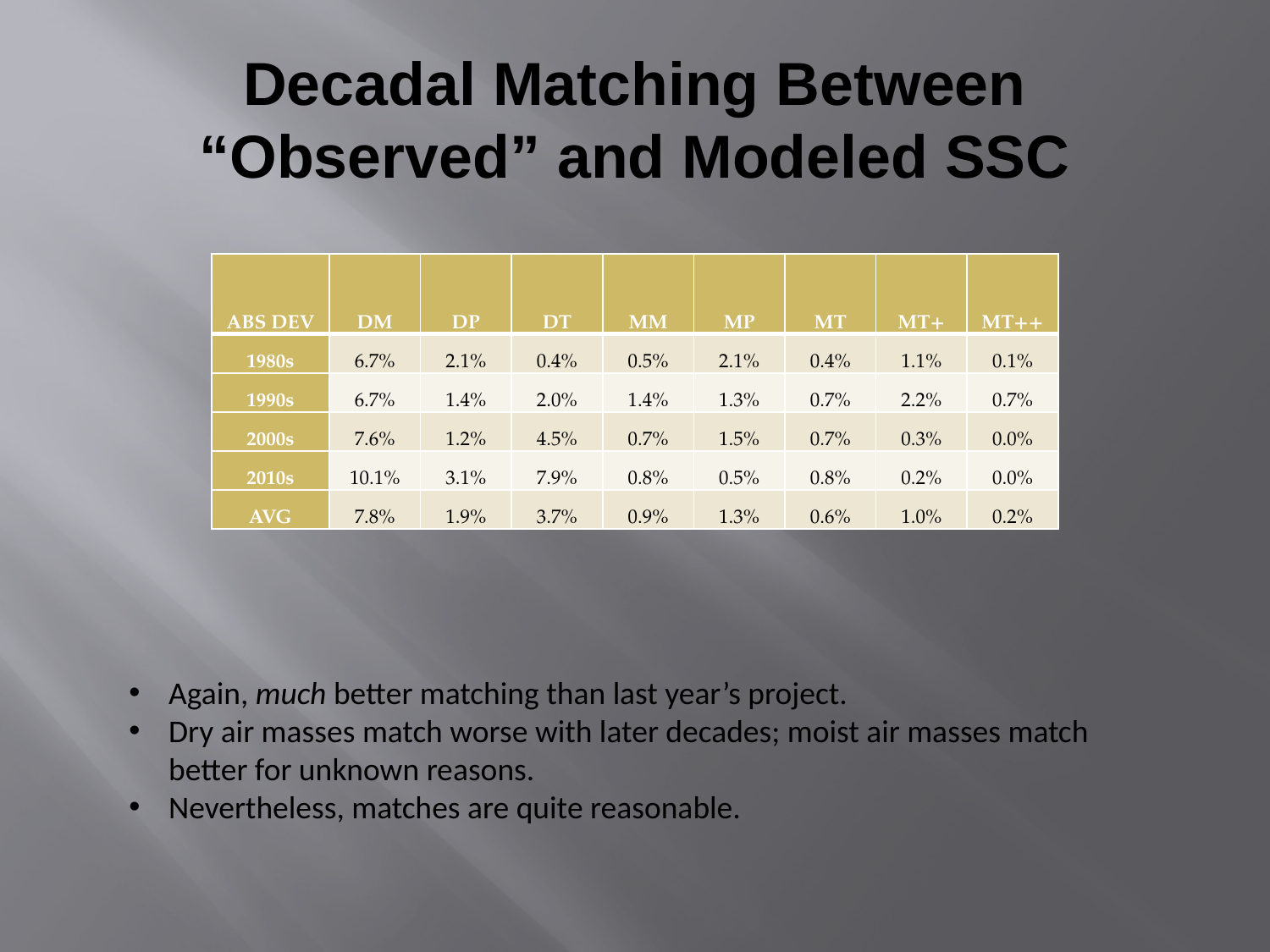

# Decadal Matching Between “Observed” and Modeled SSC
| ABS DEV | DM | DP | DT | MM | MP | MT | MT+ | MT++ |
| --- | --- | --- | --- | --- | --- | --- | --- | --- |
| 1980s | 6.7% | 2.1% | 0.4% | 0.5% | 2.1% | 0.4% | 1.1% | 0.1% |
| 1990s | 6.7% | 1.4% | 2.0% | 1.4% | 1.3% | 0.7% | 2.2% | 0.7% |
| 2000s | 7.6% | 1.2% | 4.5% | 0.7% | 1.5% | 0.7% | 0.3% | 0.0% |
| 2010s | 10.1% | 3.1% | 7.9% | 0.8% | 0.5% | 0.8% | 0.2% | 0.0% |
| AVG | 7.8% | 1.9% | 3.7% | 0.9% | 1.3% | 0.6% | 1.0% | 0.2% |
Again, much better matching than last year’s project.
Dry air masses match worse with later decades; moist air masses match better for unknown reasons.
Nevertheless, matches are quite reasonable.